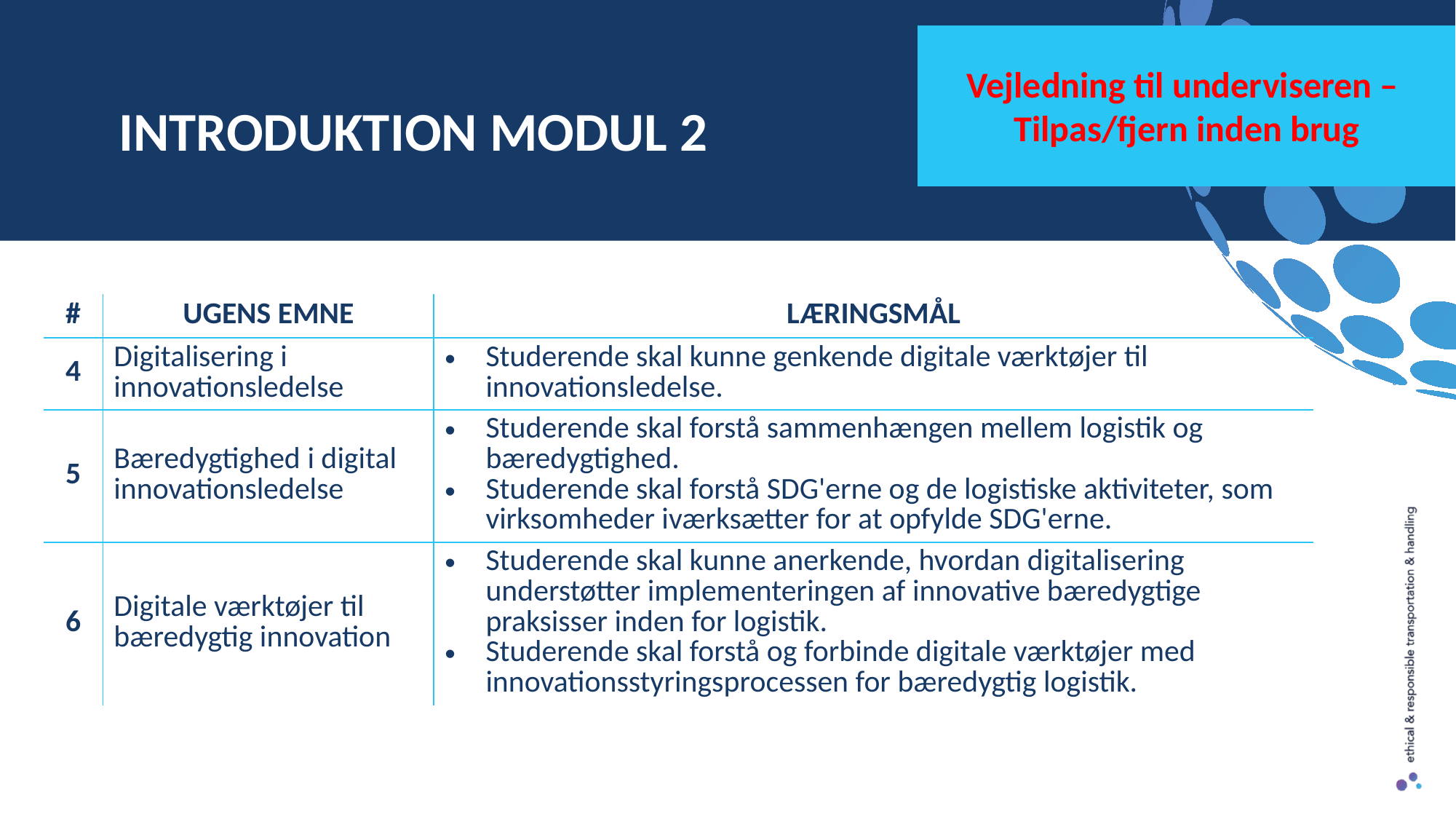

Vejledning til underviseren –
Tilpas/fjern inden brug
INTRODUKTION MODUL 2
| # | UGENS EMNE | LÆRINGSMÅL |
| --- | --- | --- |
| 4 | Digitalisering i innovationsledelse | Studerende skal kunne genkende digitale værktøjer til innovationsledelse. |
| 5 | Bæredygtighed i digital innovationsledelse | Studerende skal forstå sammenhængen mellem logistik og bæredygtighed. Studerende skal forstå SDG'erne og de logistiske aktiviteter, som virksomheder iværksætter for at opfylde SDG'erne. |
| 6 | Digitale værktøjer til bæredygtig innovation | Studerende skal kunne anerkende, hvordan digitalisering understøtter implementeringen af innovative bæredygtige praksisser inden for logistik. Studerende skal forstå og forbinde digitale værktøjer med innovationsstyringsprocessen for bæredygtig logistik. |